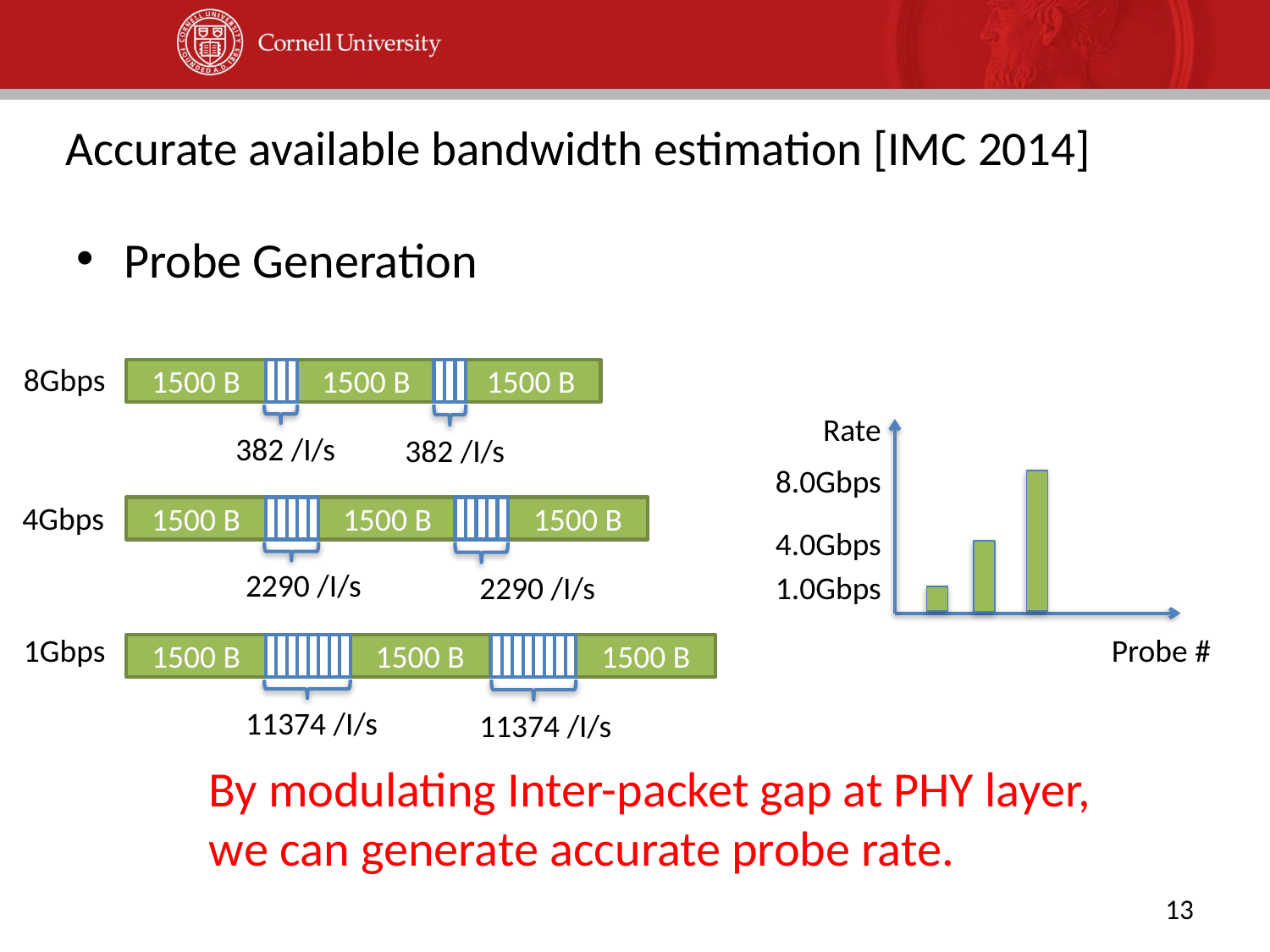

# Accurate available bandwidth estimation [IMC 2014]
Probe Generation
8Gbps
1500 B

1500 B

1500 B

382 /I/s
382 /I/s
Rate
8.0Gbps

4Gbps
1500 B

1500 B

1500 B

2290 /I/s
2290 /I/s
4.0Gbps

1.0Gbps

1Gbps
1500 B

1500 B

1500 B

11374 /I/s
11374 /I/s
Probe #
By modulating Inter-packet gap at PHY layer,
we can generate accurate probe rate.
13